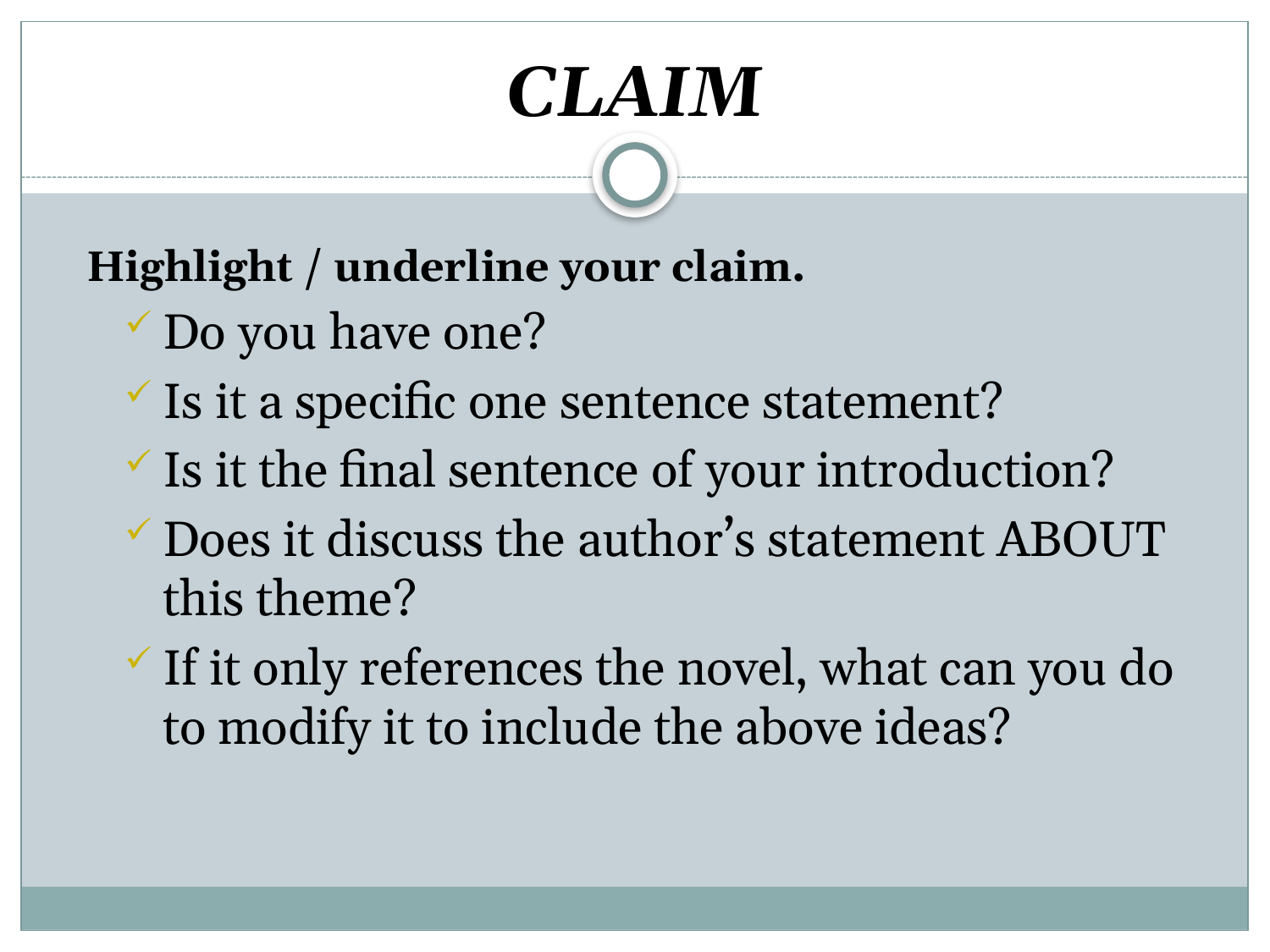

# CLAIM
Highlight / underline your claim.
Do you have one?
Is it a specific one sentence statement?
Is it the final sentence of your introduction?
Does it discuss the author’s statement ABOUT this theme?
If it only references the novel, what can you do to modify it to include the above ideas?